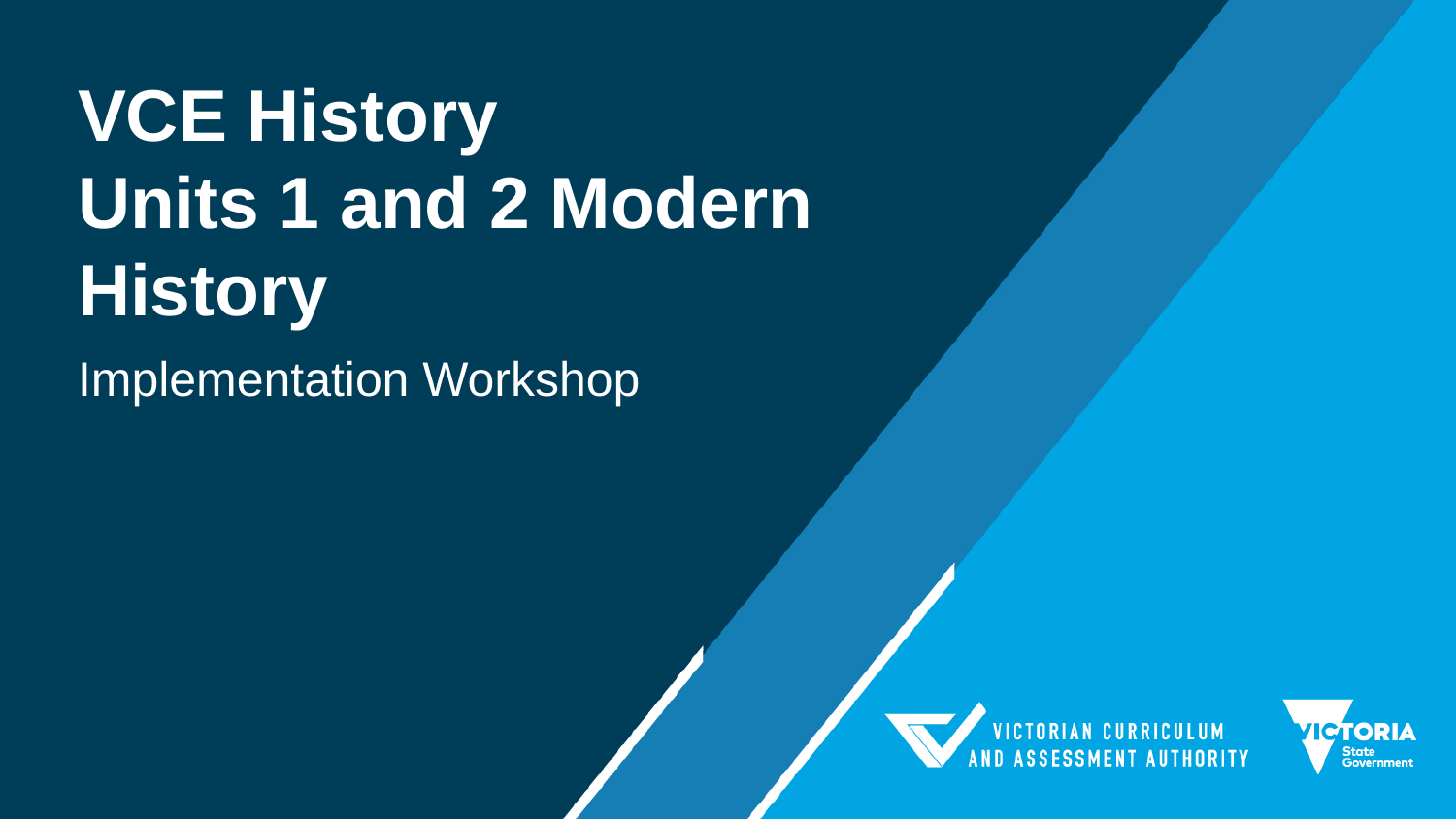

# VCE History Units 1 and 2 Modern History
Implementation Workshop